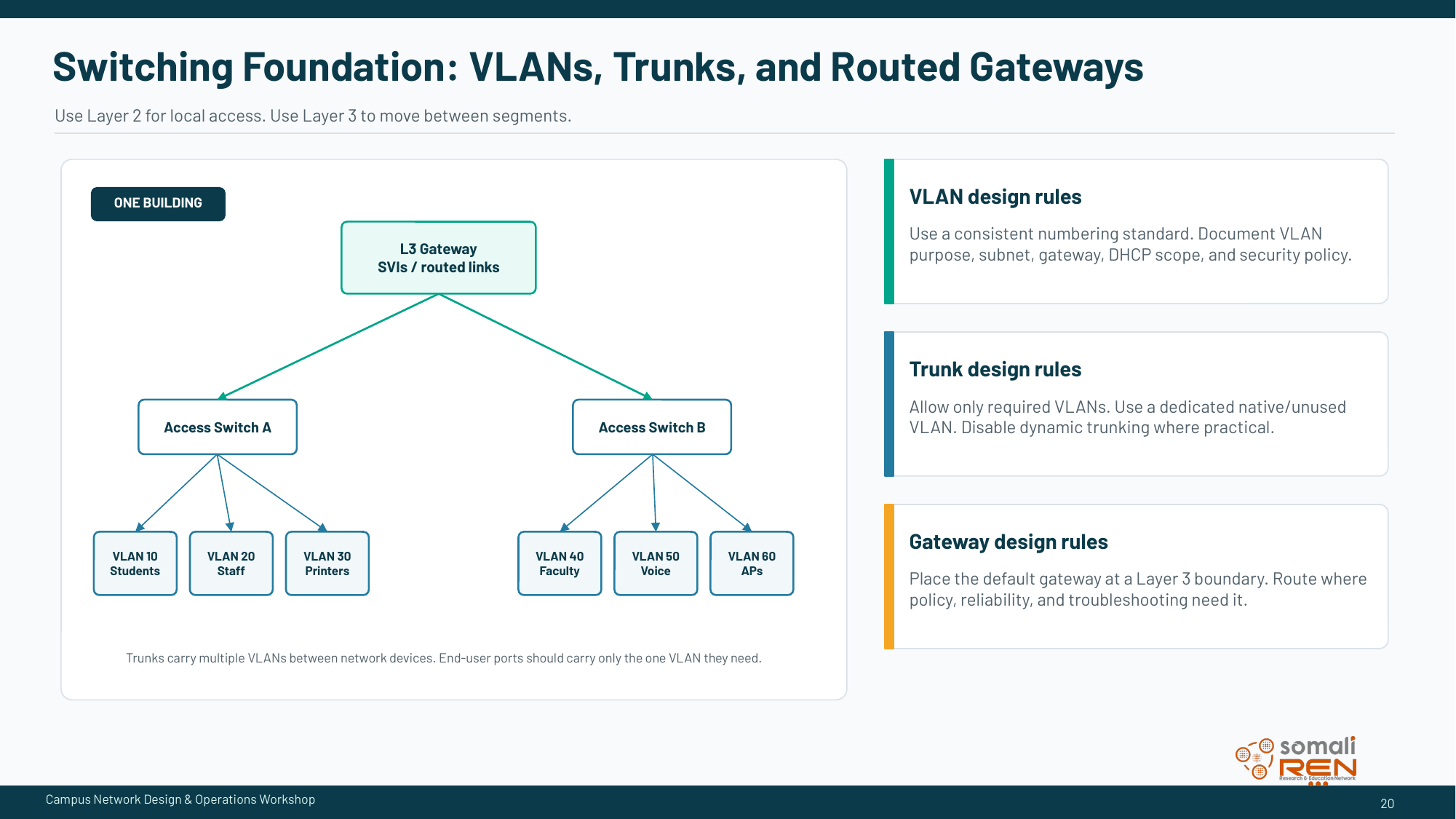

Switching Foundation: VLANs, Trunks, and Routed Gateways
Use Layer 2 for local access. Use Layer 3 to move between segments.

VLAN design rules

ONE BUILDING

Use a consistent numbering standard. Document VLAN purpose, subnet, gateway, DHCP scope, and security policy.
L3 Gateway
SVIs / routed links

Trunk design rules
Allow only required VLANs. Use a dedicated native/unused VLAN. Disable dynamic trunking where practical.

Access Switch A
Access Switch B

Gateway design rules

VLAN 10
Students
VLAN 20
Staff
VLAN 30
Printers
VLAN 40
Faculty
VLAN 50
Voice
VLAN 60
APs
Place the default gateway at a Layer 3 boundary. Route where policy, reliability, and troubleshooting need it.
Trunks carry multiple VLANs between network devices. End-user ports should carry only the one VLAN they need.
20